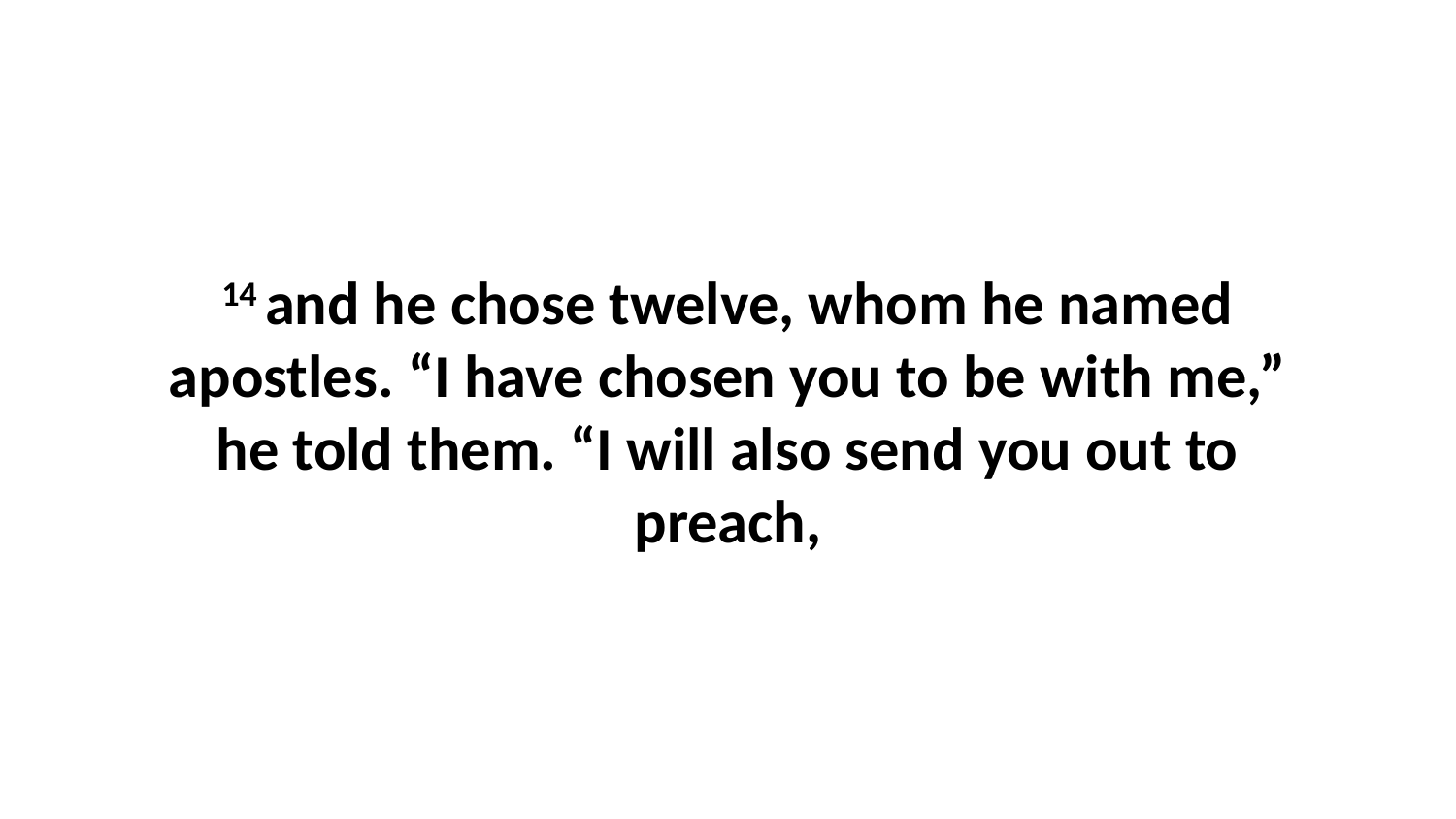

14 and he chose twelve, whom he named apostles. “I have chosen you to be with me,” he told them. “I will also send you out to preach,